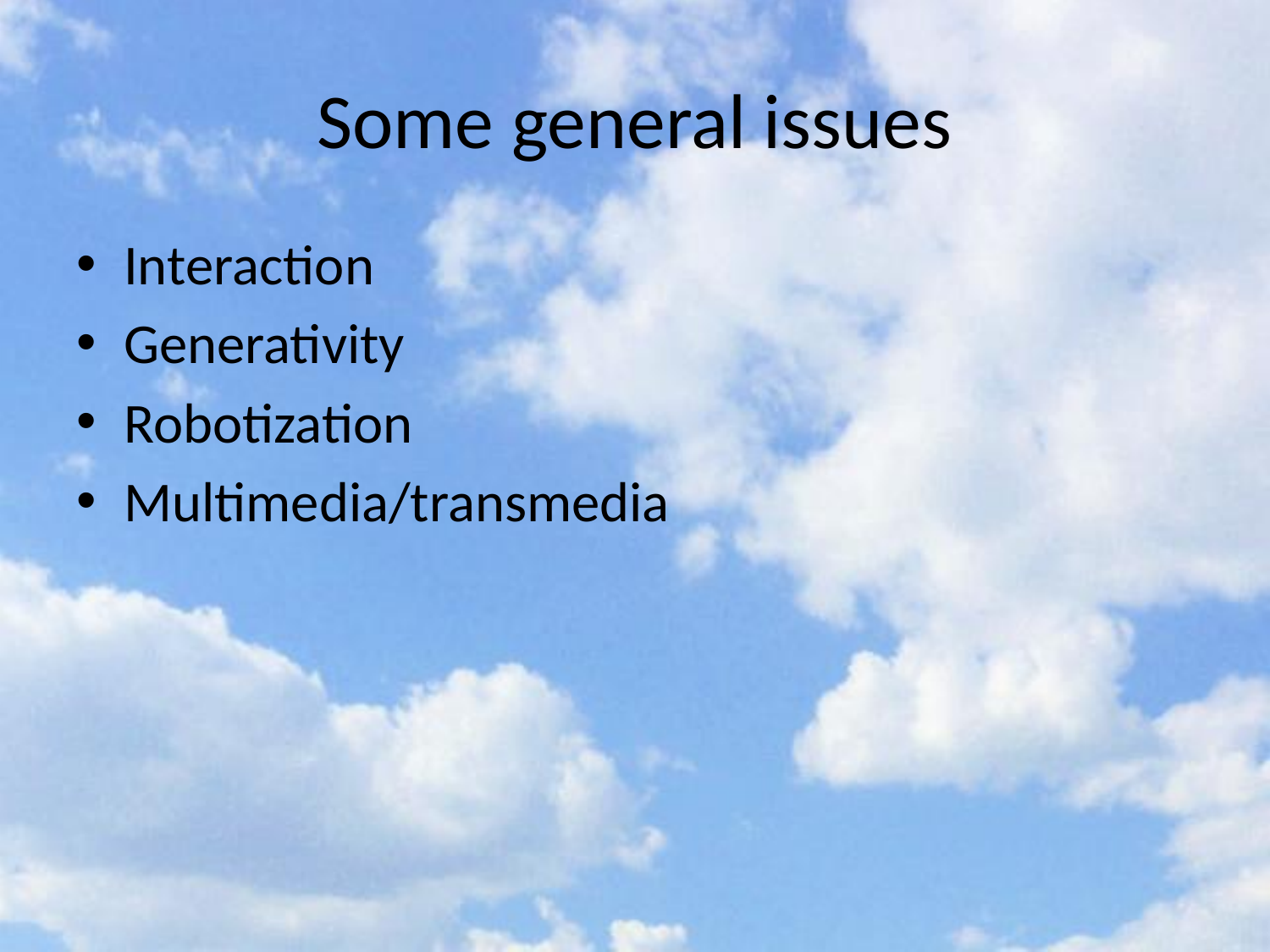

# Some general issues
Interaction
Generativity
Robotization
Multimedia/transmedia